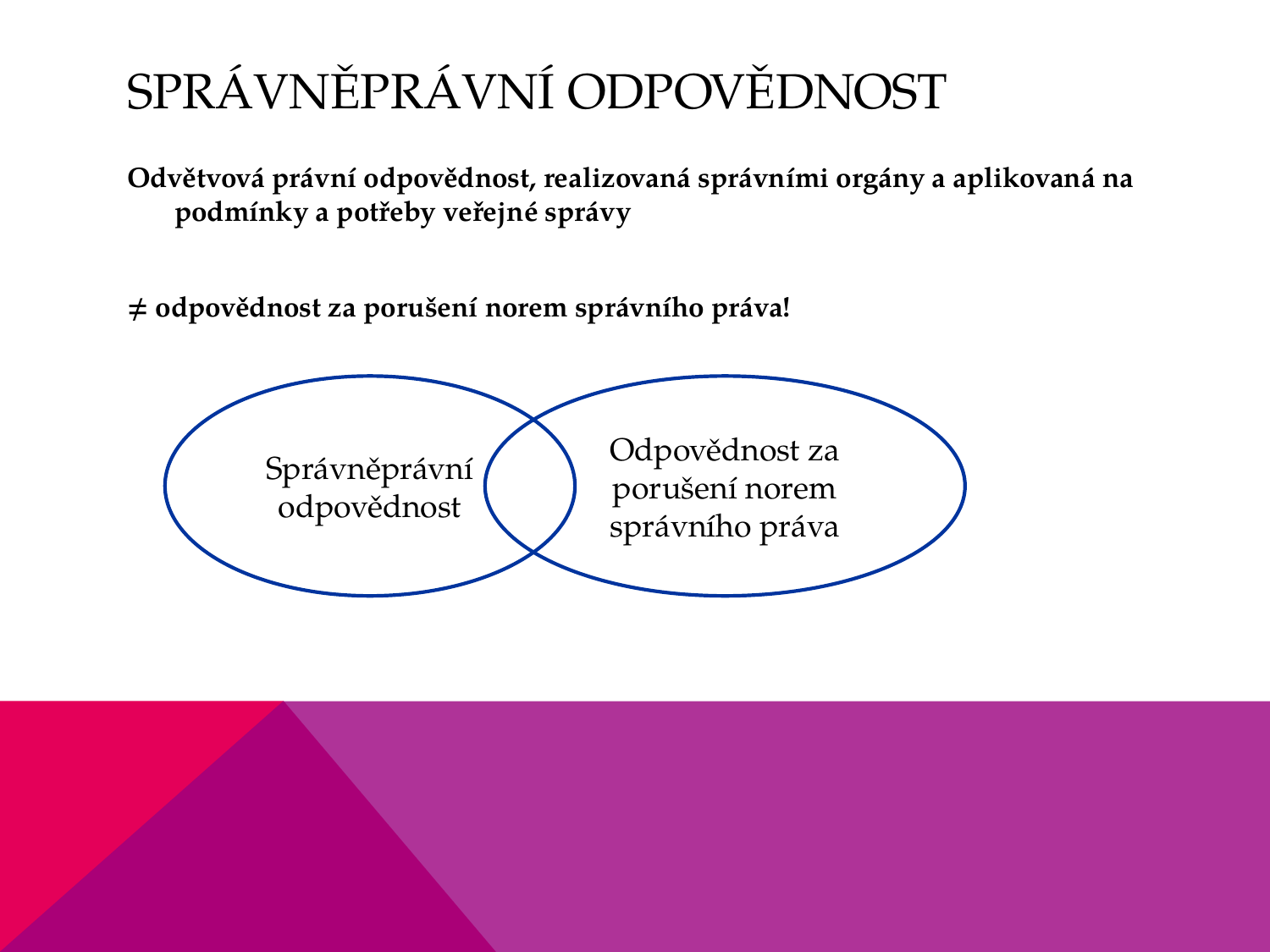

# Správněprávní odpovědnost
Odvětvová právní odpovědnost, realizovaná správními orgány a aplikovaná na podmínky a potřeby veřejné správy

≠ odpovědnost za porušení norem správního práva!

Správněprávní odpovědnost
Odpovědnost za porušení norem správního práva